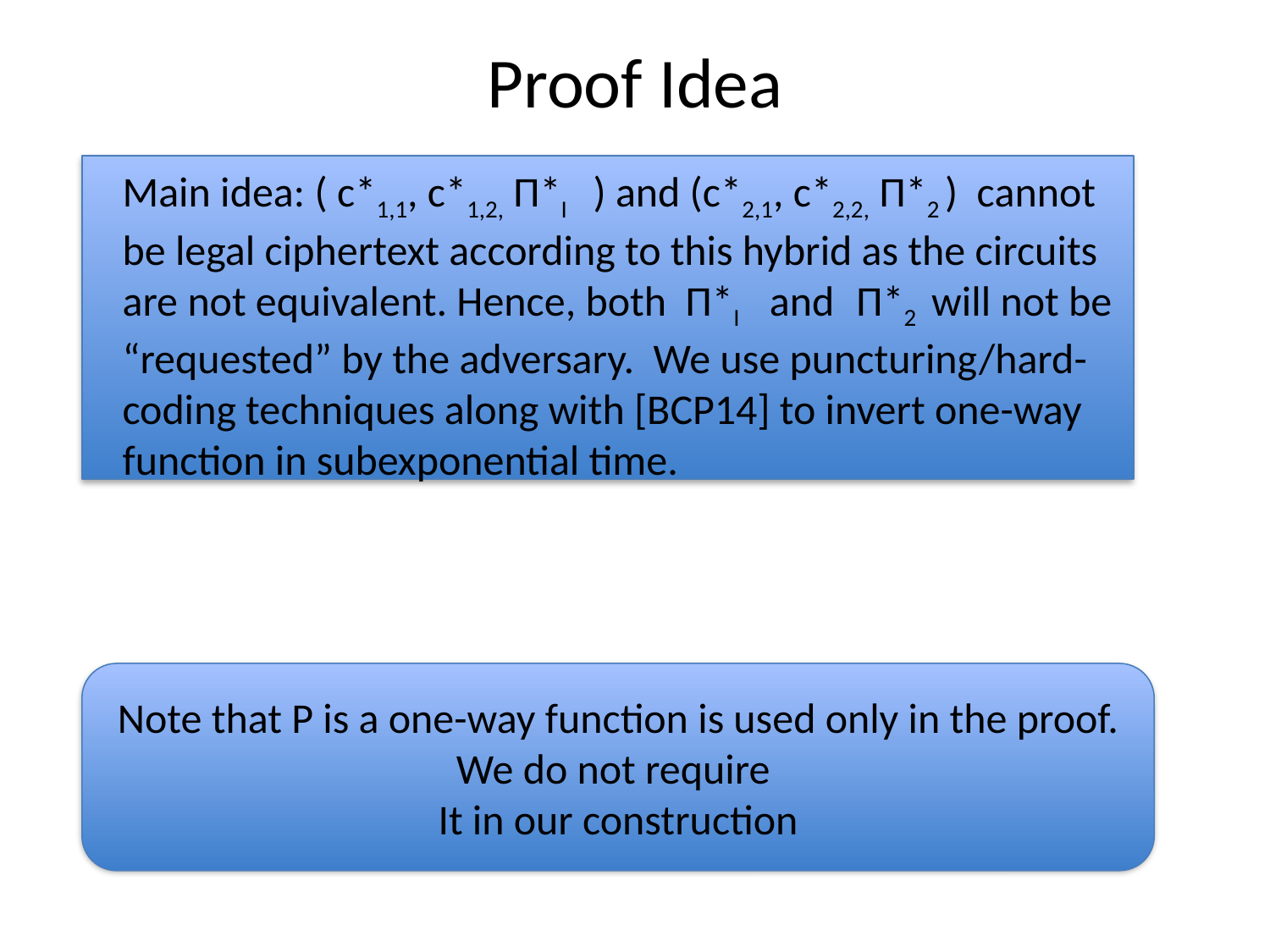

# Proof Idea

Main idea: ( c*1,1, c*1,2, Π*I    ) and (c*2,1, c*2,2, Π*2 )  cannot be legal ciphertext according to this hybrid as the circuits are not equivalent. Hence, both  Π*I    and    Π*2  will not be “requested” by the adversary.  We use puncturing/hard-coding techniques along with [BCP14] to invert one-way function in subexponential time.
Note that P is a one-way function is used only in the proof. We do not require
It in our construction